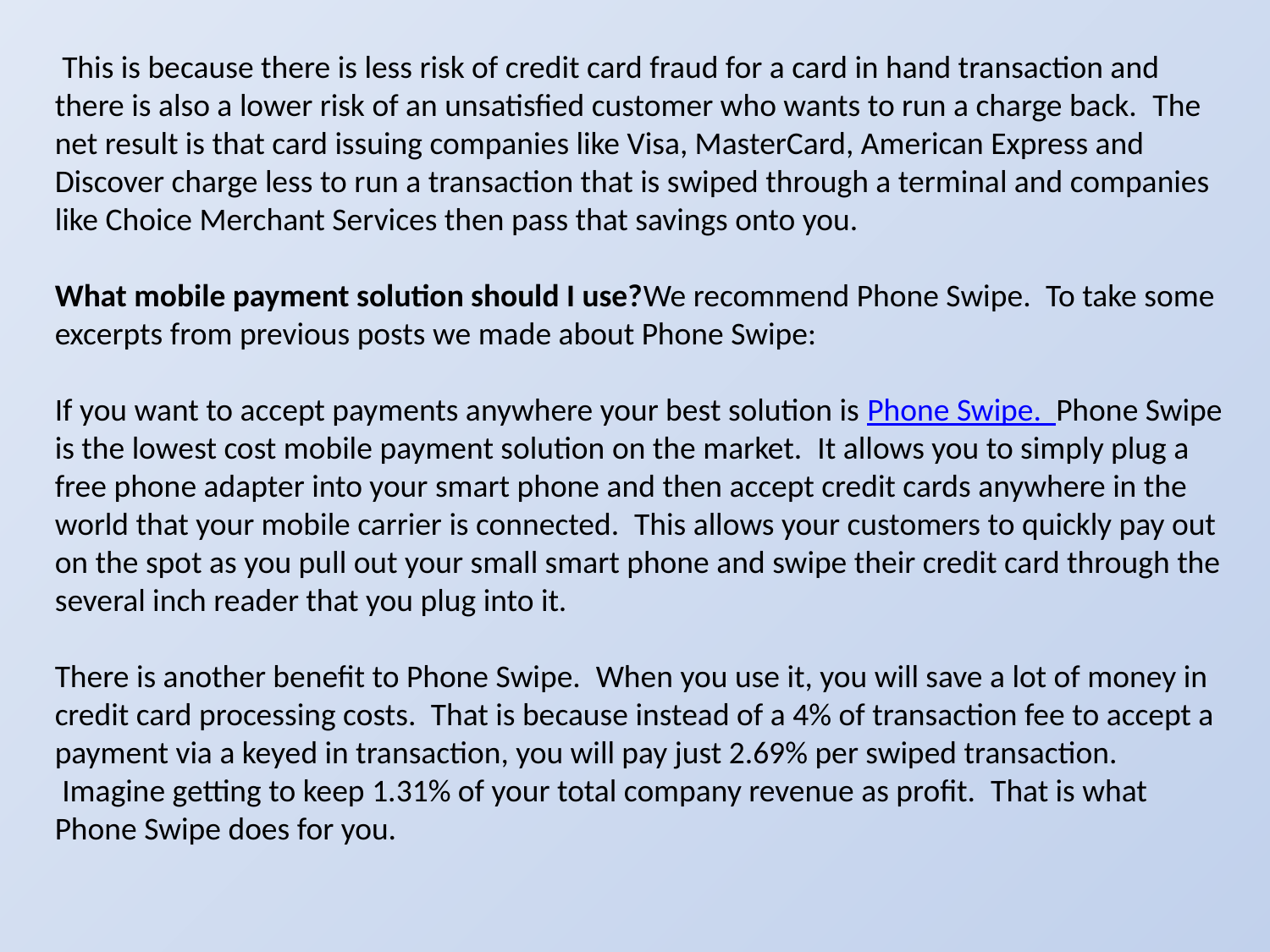

This is because there is less risk of credit card fraud for a card in hand transaction and there is also a lower risk of an unsatisfied customer who wants to run a charge back.  The net result is that card issuing companies like Visa, MasterCard, American Express and Discover charge less to run a transaction that is swiped through a terminal and companies like Choice Merchant Services then pass that savings onto you.

What mobile payment solution should I use? We recommend Phone Swipe.  To take some excerpts from previous posts we made about Phone Swipe:

If you want to accept payments anywhere your best solution is Phone Swipe.  Phone Swipe is the lowest cost mobile payment solution on the market.  It allows you to simply plug a free phone adapter into your smart phone and then accept credit cards anywhere in the world that your mobile carrier is connected.  This allows your customers to quickly pay out on the spot as you pull out your small smart phone and swipe their credit card through the several inch reader that you plug into it.

There is another benefit to Phone Swipe.  When you use it, you will save a lot of money in credit card processing costs.  That is because instead of a 4% of transaction fee to accept a payment via a keyed in transaction, you will pay just 2.69% per swiped transaction.  Imagine getting to keep 1.31% of your total company revenue as profit.  That is what Phone Swipe does for you.